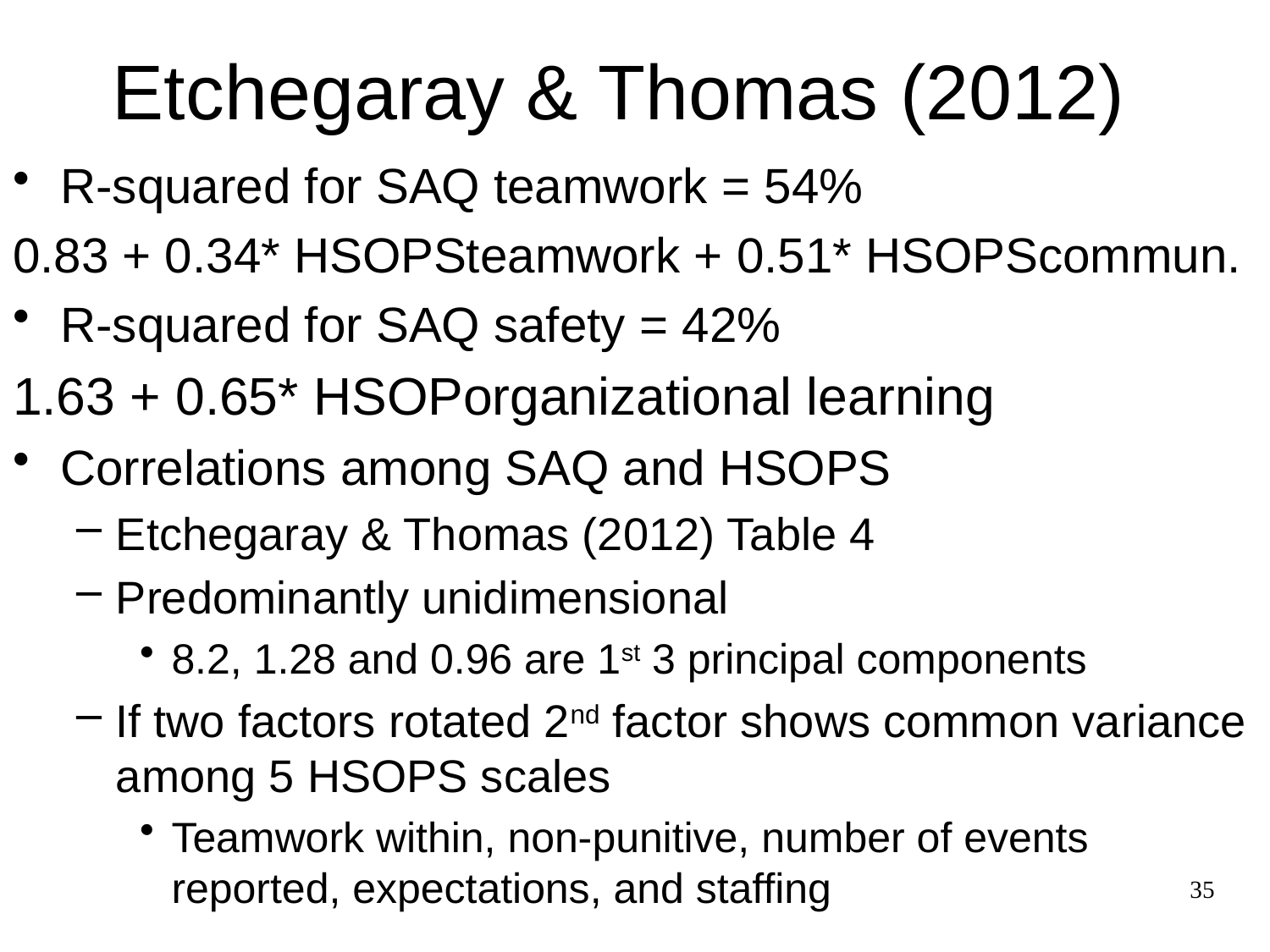

# Etchegaray & Thomas (2012)
R-squared for SAQ teamwork = 54%
0.83 + 0.34* HSOPSteamwork + 0.51* HSOPScommun.
R-squared for SAQ safety = 42%
1.63 + 0.65* HSOPorganizational learning
Correlations among SAQ and HSOPS
Etchegaray & Thomas (2012) Table 4
Predominantly unidimensional
8.2, 1.28 and 0.96 are 1st 3 principal components
If two factors rotated 2nd factor shows common variance among 5 HSOPS scales
Teamwork within, non-punitive, number of events reported, expectations, and staffing

35